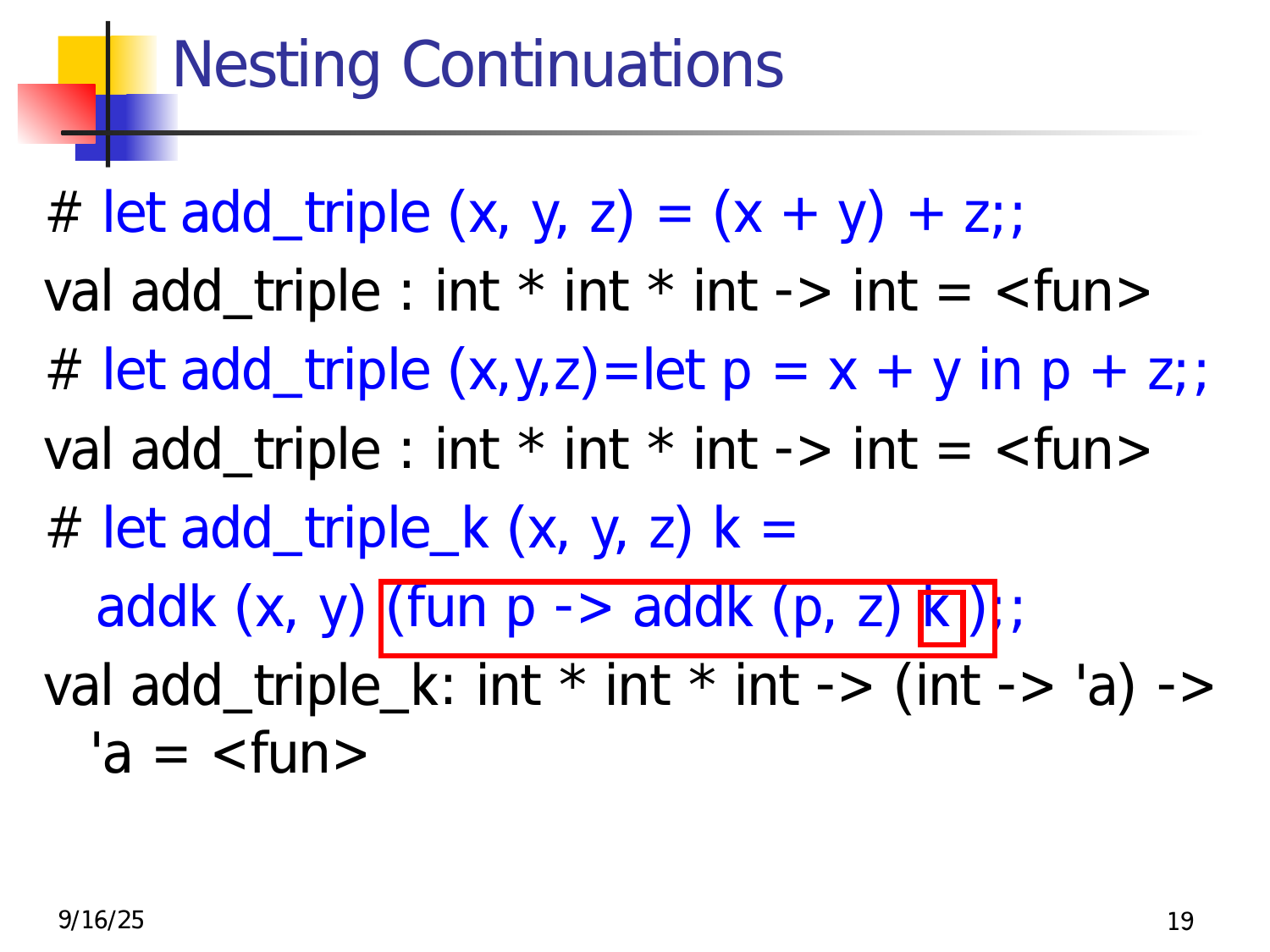

# Nesting Continuations
# let add_triple (x, y, z) = (x + y) + z;;
val add_triple : int * int * int -> int = <fun>
# let add_triple (x,y,z)=let p = x + y in p + z;;
val add_triple : int * int * int -> int = <fun>
# let add_triple_k (x, y, z) k =
   addk (x, y) (fun p -> addk (p, z) k );;
val add_triple_k: int * int * int -> (int -> 'a) -> 'a = <fun>

9/16/25
19